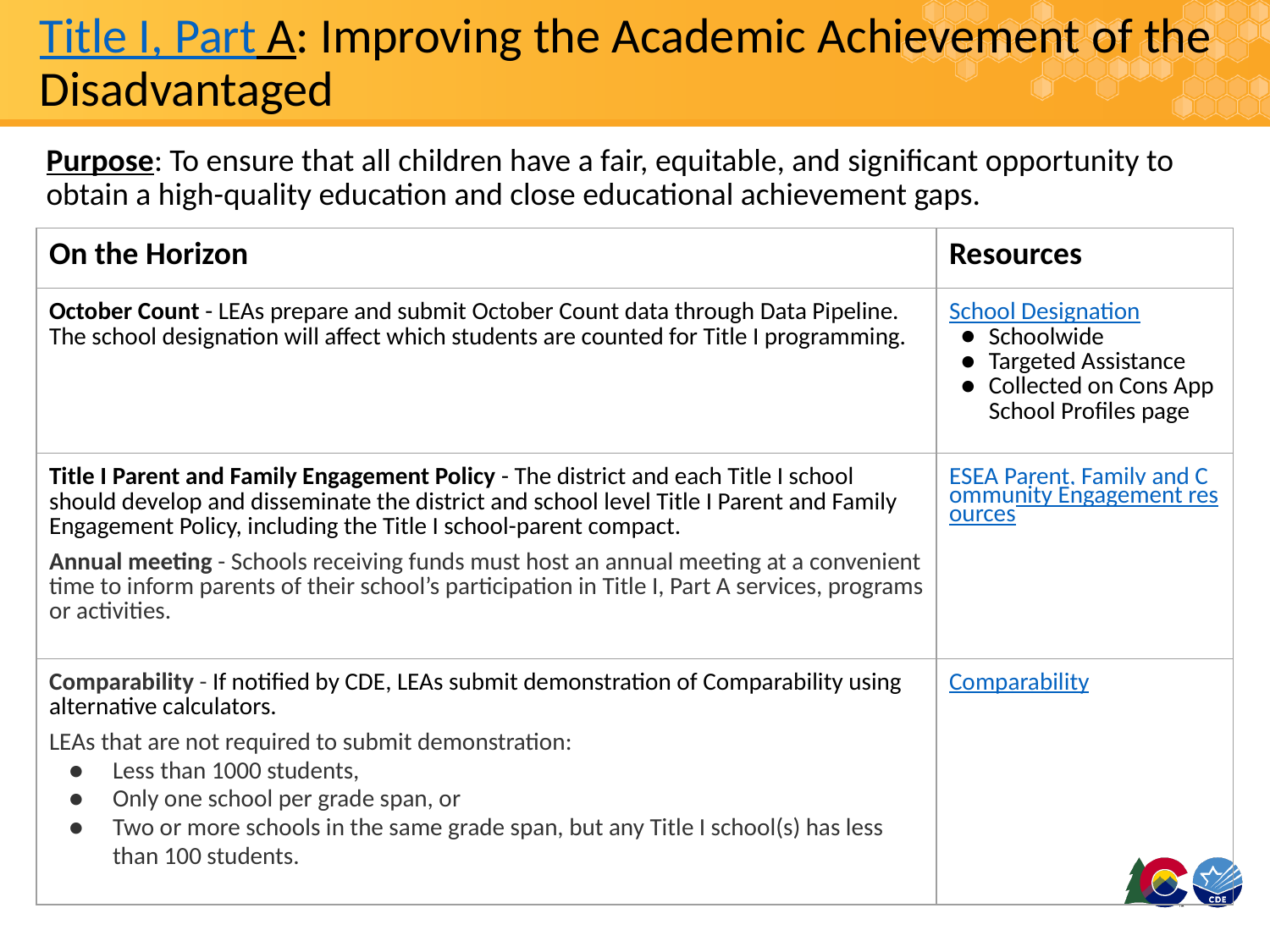

# Title I, Part A: Improving the Academic Achievement of the Disadvantaged
Purpose: To ensure that all children have a fair, equitable, and significant opportunity to obtain a high-quality education and close educational achievement gaps.
| On the Horizon | Resources |
| --- | --- |
| October Count - LEAs prepare and submit October Count data through Data Pipeline. The school designation will affect which students are counted for Title I programming. | School Designation Schoolwide Targeted Assistance Collected on Cons App School Profiles page |
| Title I Parent and Family Engagement Policy - The district and each Title I school should develop and disseminate the district and school level Title I Parent and Family Engagement Policy, including the Title I school-parent compact. Annual meeting - Schools receiving funds must host an annual meeting at a convenient time to inform parents of their school’s participation in Title I, Part A services, programs or activities. | ESEA Parent, Family and Community Engagement resources |
| Comparability - If notified by CDE, LEAs submit demonstration of Comparability using alternative calculators. LEAs that are not required to submit demonstration: Less than 1000 students, Only one school per grade span, or Two or more schools in the same grade span, but any Title I school(s) has less than 100 students. | Comparability |